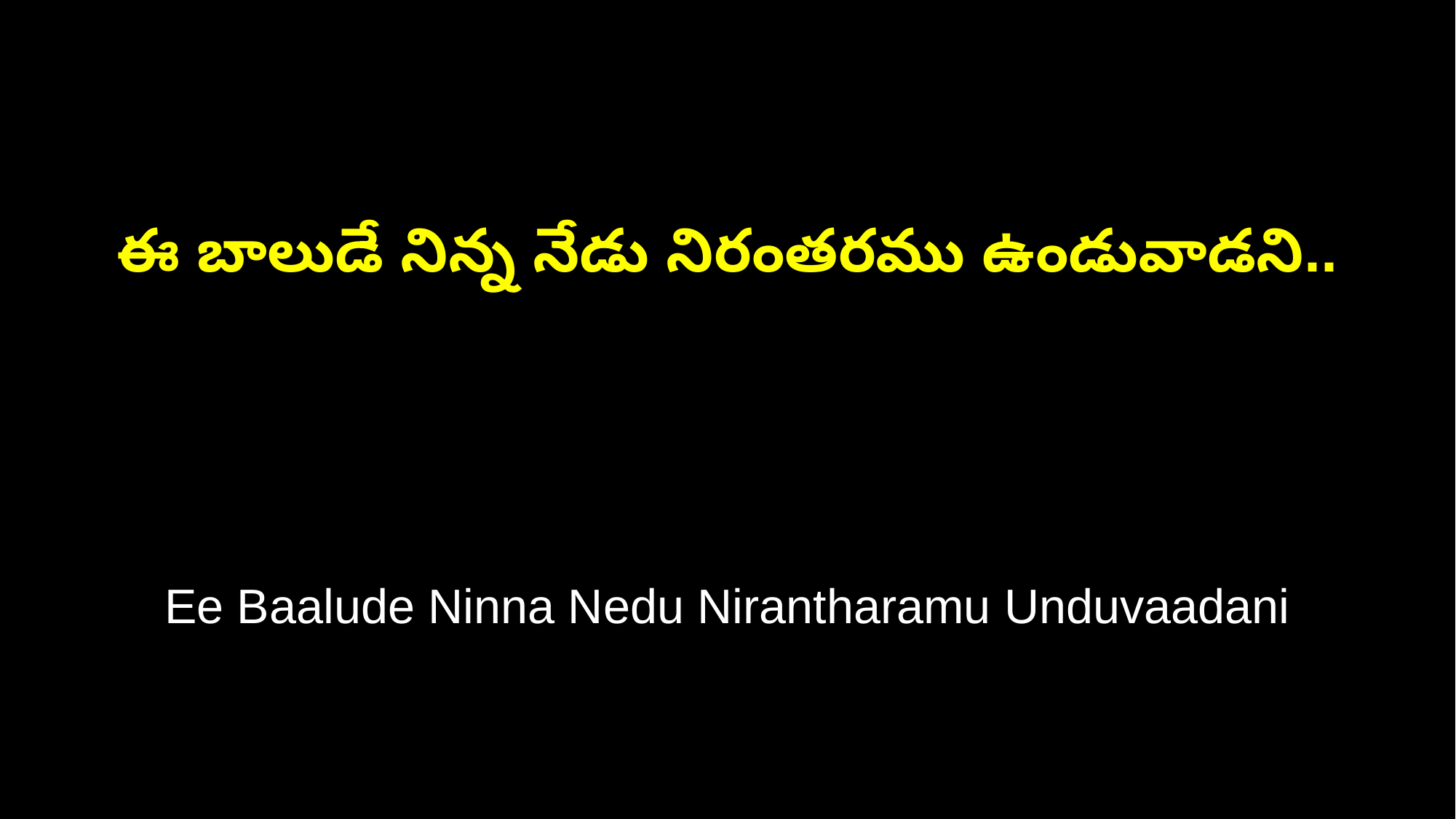

ఈ బాలుడే నిన్న నేడు నిరంతరము ఉండువాడని..
Ee Baalude Ninna Nedu Nirantharamu Unduvaadani